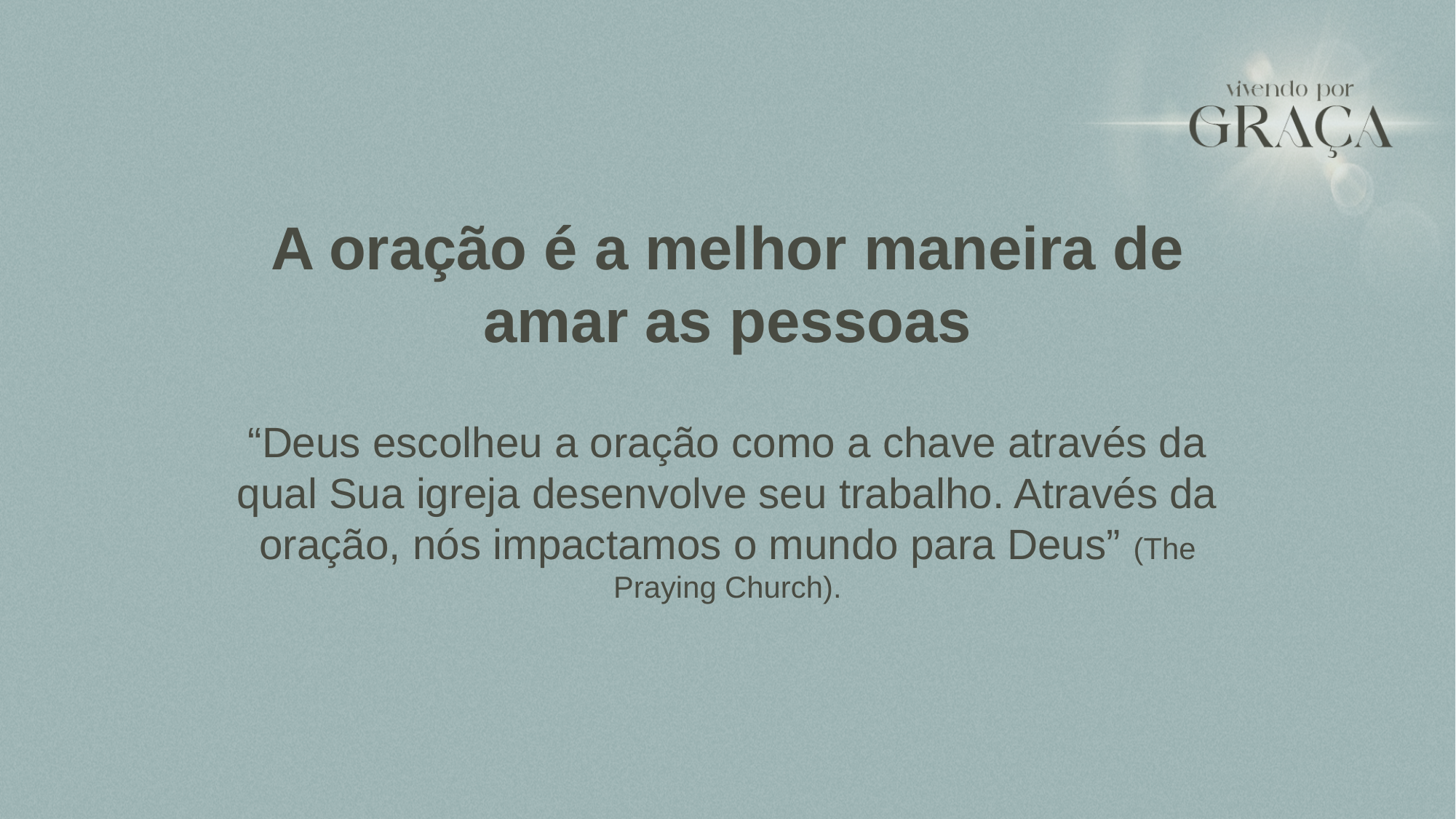

A oração é a melhor maneira de amar as pessoas
“Deus escolheu a oração como a chave através da qual Sua igreja desenvolve seu trabalho. Através da oração, nós impactamos o mundo para Deus” (The Praying Church).